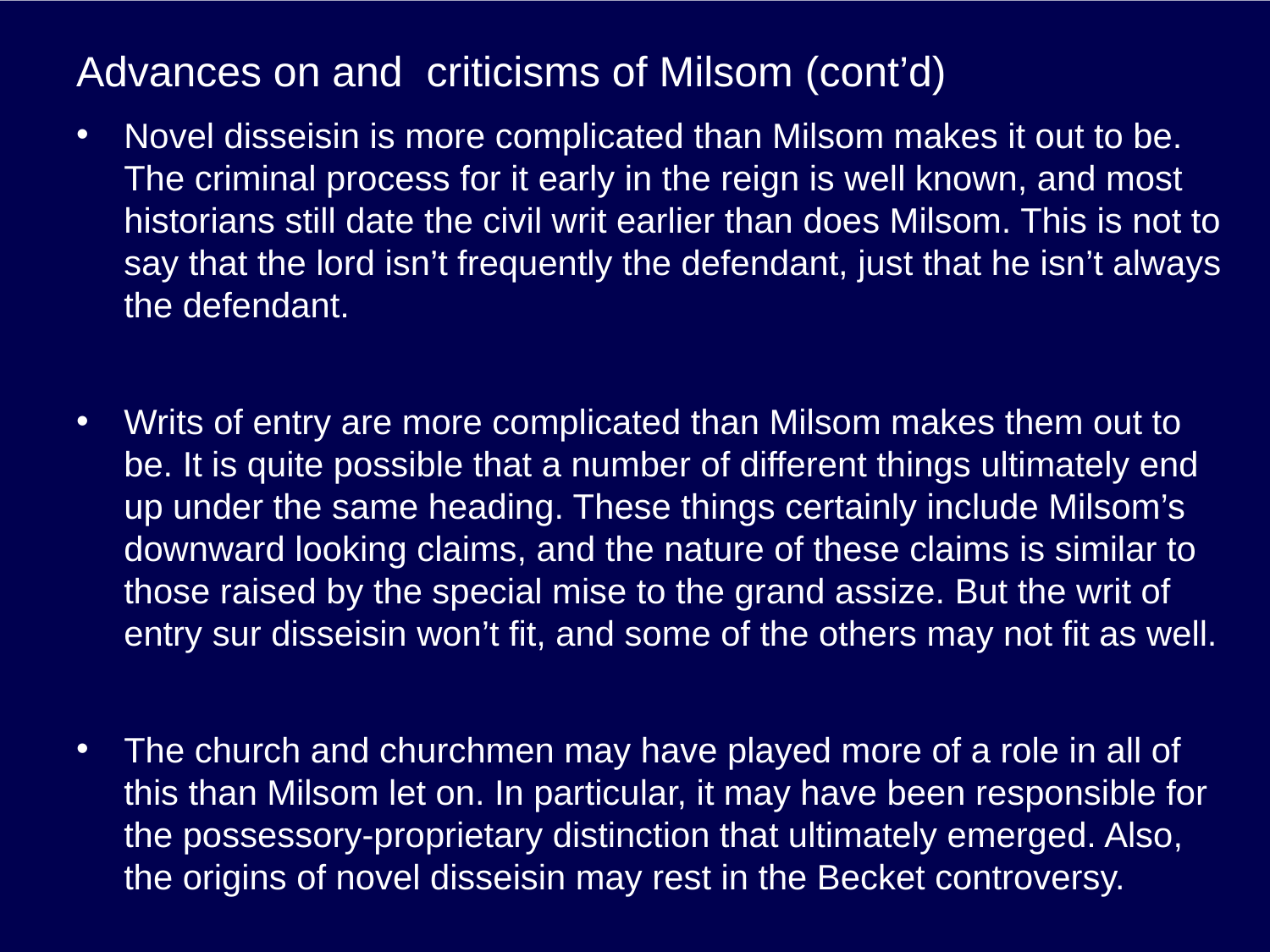

# Advances on and  criticisms of Milsom (cont’d)
Novel disseisin is more complicated than Milsom makes it out to be. The criminal process for it early in the reign is well known, and most historians still date the civil writ earlier than does Milsom. This is not to say that the lord isn’t frequently the defendant, just that he isn’t always the defendant.

Writs of entry are more complicated than Milsom makes them out to be. It is quite possible that a number of different things ultimately end up under the same heading. These things certainly include Milsom’s downward looking claims, and the nature of these claims is similar to those raised by the special mise to the grand assize. But the writ of entry sur disseisin won’t fit, and some of the others may not fit as well.

The church and churchmen may have played more of a role in all of this than Milsom let on. In particular, it may have been responsible for the possessory-proprietary distinction that ultimately emerged. Also, the origins of novel disseisin may rest in the Becket controversy.